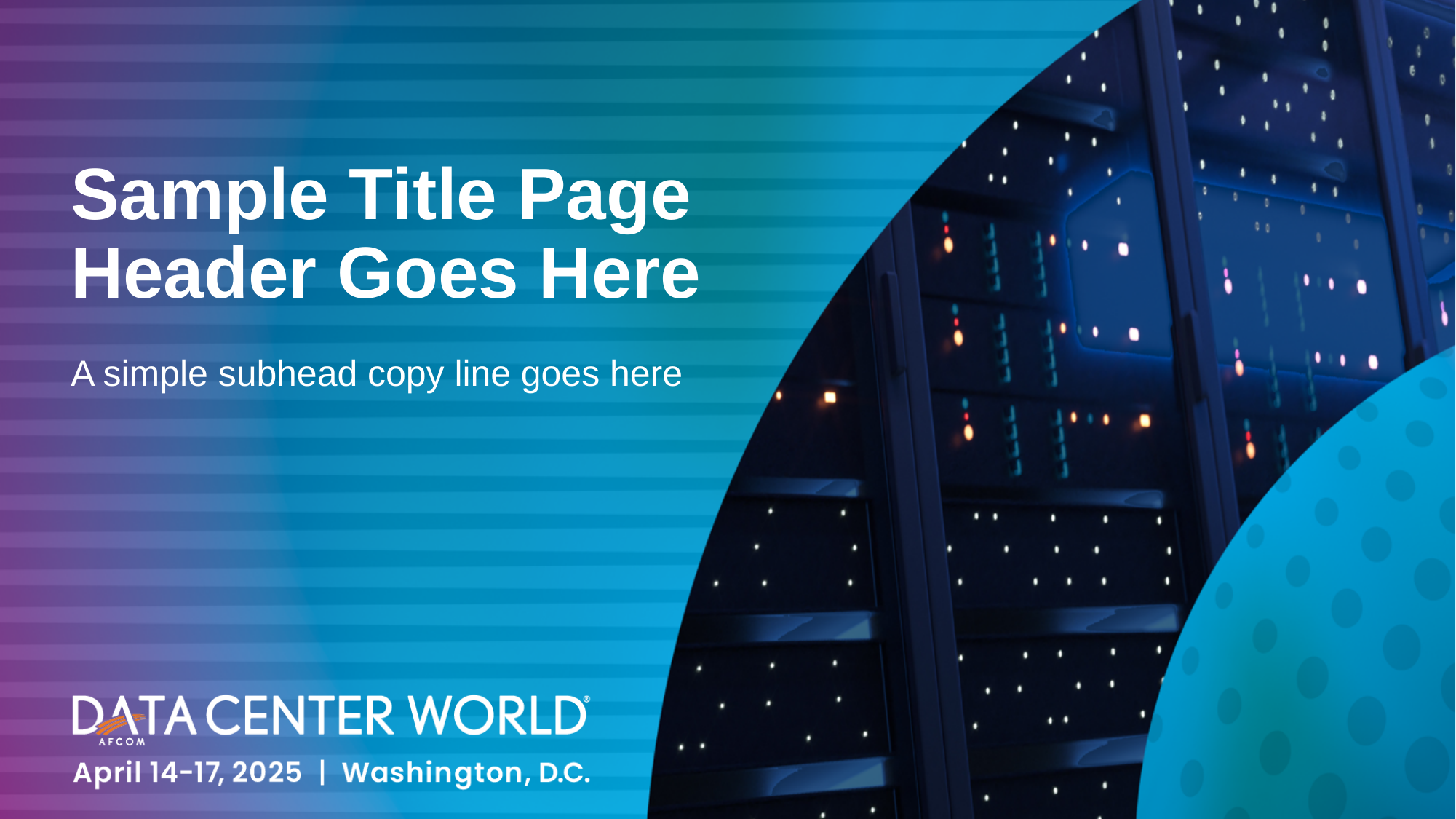

# Sample Title Page Header Goes Here
A simple subhead copy line goes here